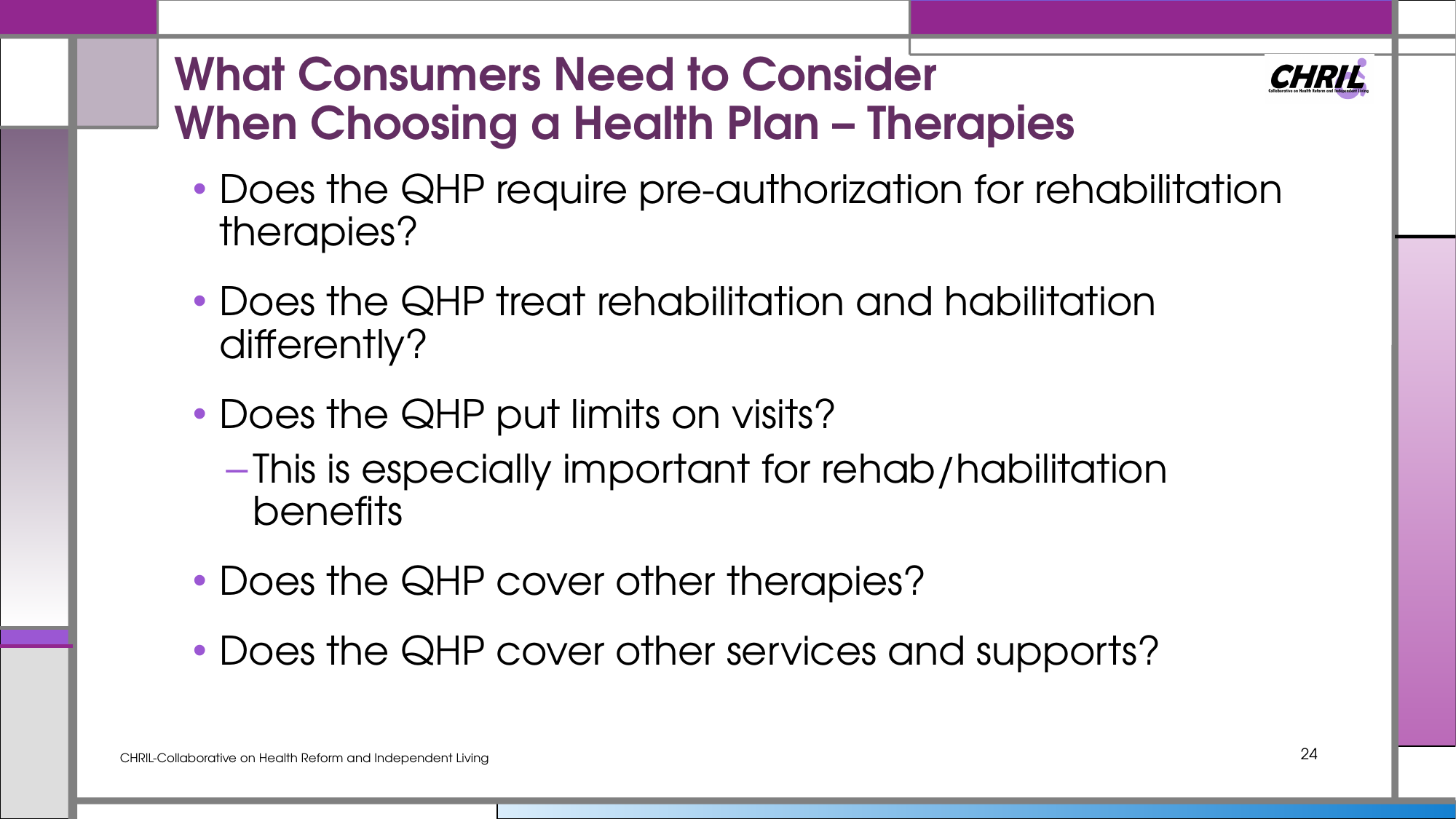

# What Consumers Need to Consider When Choosing a Health Plan – Therapies
Does the QHP require pre-authorization for rehabilitation therapies?
Does the QHP treat rehabilitation and habilitation differently?
Does the QHP put limits on visits?
This is especially important for rehab/habilitation benefits
Does the QHP cover other therapies?
Does the QHP cover other services and supports?
CHRIL-Collaborative on Health Reform and Independent Living
24